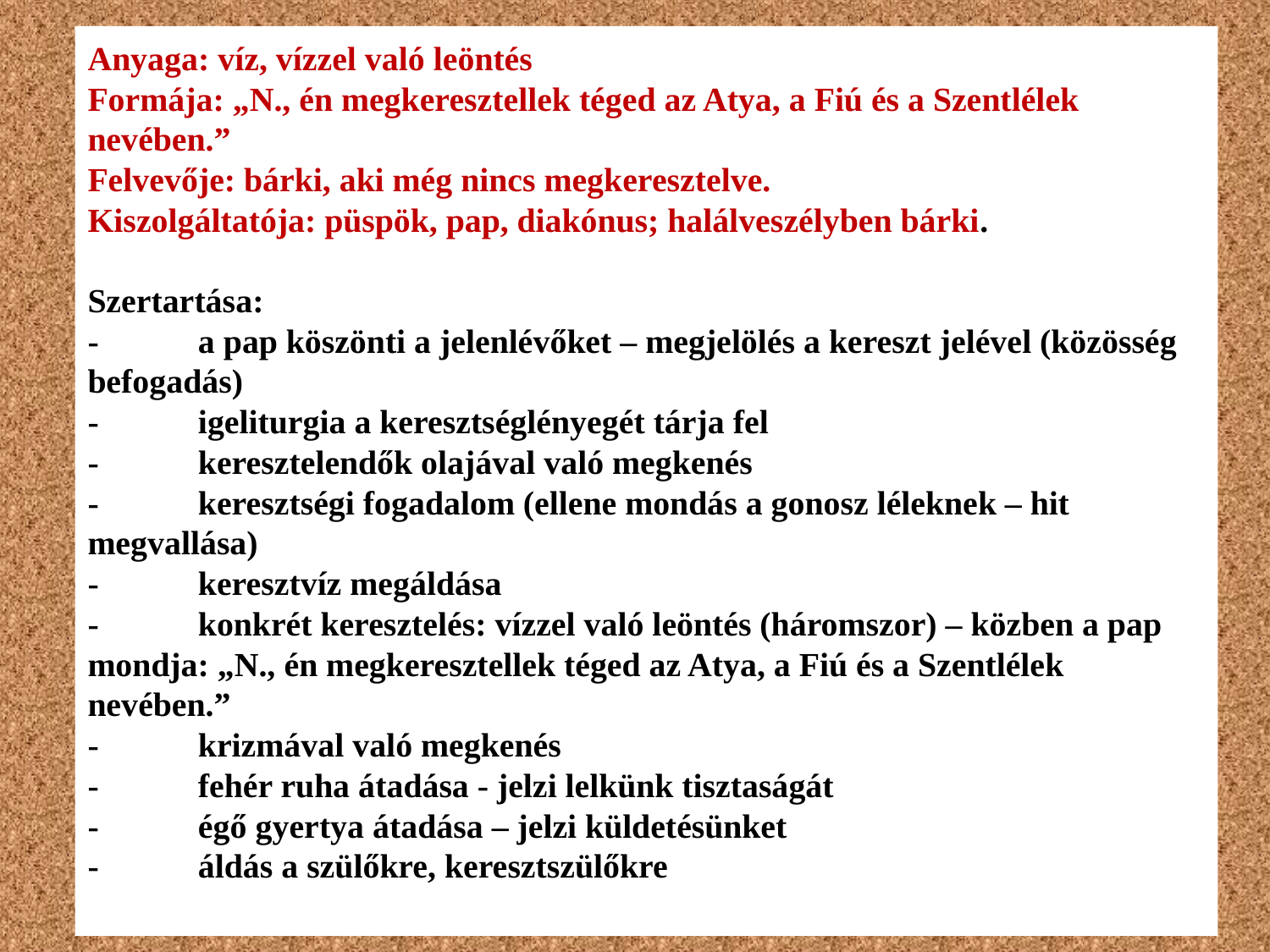

# Anyaga: víz, vízzel való leöntés Formája: „N., én megkeresztellek téged az Atya, a Fiú és a Szentlélek nevében.” Felvevője: bárki, aki még nincs megkeresztelve. Kiszolgáltatója: püspök, pap, diakónus; halálveszélyben bárki. Szertartása: -	a pap köszönti a jelenlévőket – megjelölés a kereszt jelével (közösség befogadás) -	igeliturgia a keresztséglényegét tárja fel -	keresztelendők olajával való megkenés -	keresztségi fogadalom (ellene mondás a gonosz léleknek – hit megvallása) -	keresztvíz megáldása -	konkrét keresztelés: vízzel való leöntés (háromszor) – közben a pap mondja: „N., én megkeresztellek téged az Atya, a Fiú és a Szentlélek nevében.” -	krizmával való megkenés -	fehér ruha átadása - jelzi lelkünk tisztaságát -	égő gyertya átadása – jelzi küldetésünket -	áldás a szülőkre, keresztszülőkre